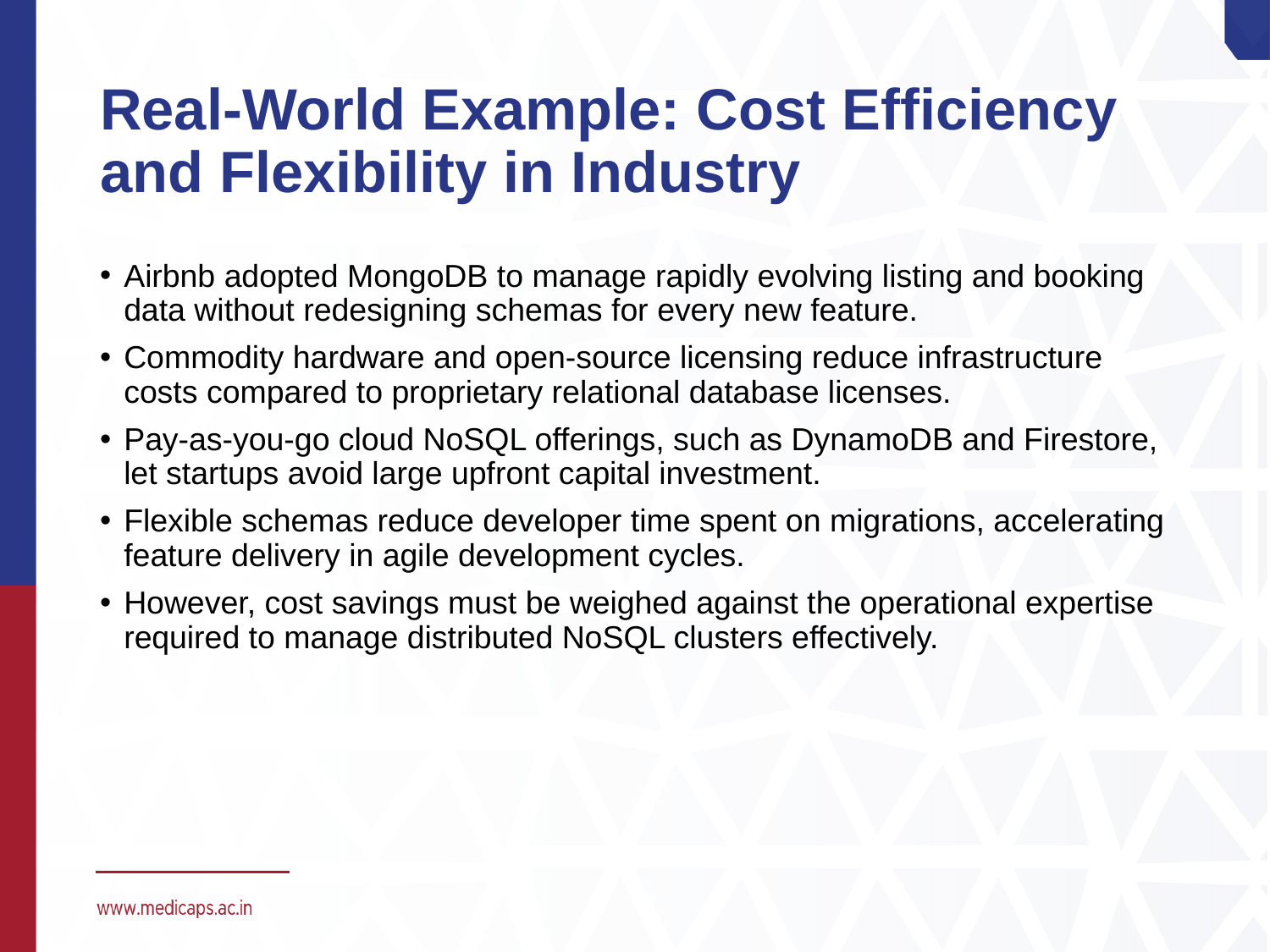

# Real-World Example: Cost Efficiency and Flexibility in Industry
Airbnb adopted MongoDB to manage rapidly evolving listing and booking data without redesigning schemas for every new feature.
Commodity hardware and open-source licensing reduce infrastructure costs compared to proprietary relational database licenses.
Pay-as-you-go cloud NoSQL offerings, such as DynamoDB and Firestore, let startups avoid large upfront capital investment.
Flexible schemas reduce developer time spent on migrations, accelerating feature delivery in agile development cycles.
However, cost savings must be weighed against the operational expertise required to manage distributed NoSQL clusters effectively.